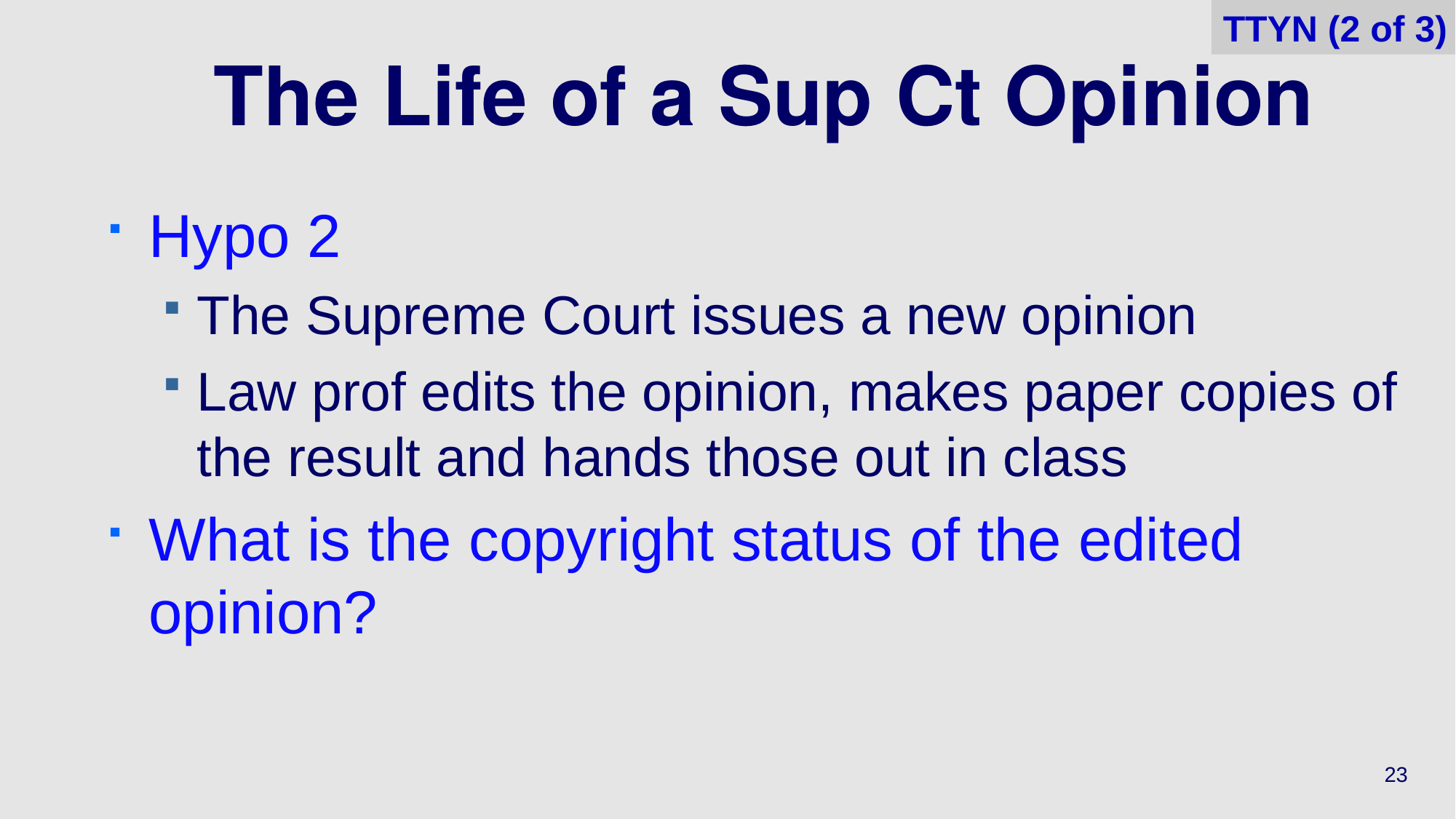

TTYN (2 of 3)
# The Life of a Sup Ct Opinion
Hypo 2
The Supreme Court issues a new opinion
Law prof edits the opinion, makes paper copies of the result and hands those out in class
What is the copyright status of the edited opinion?
23